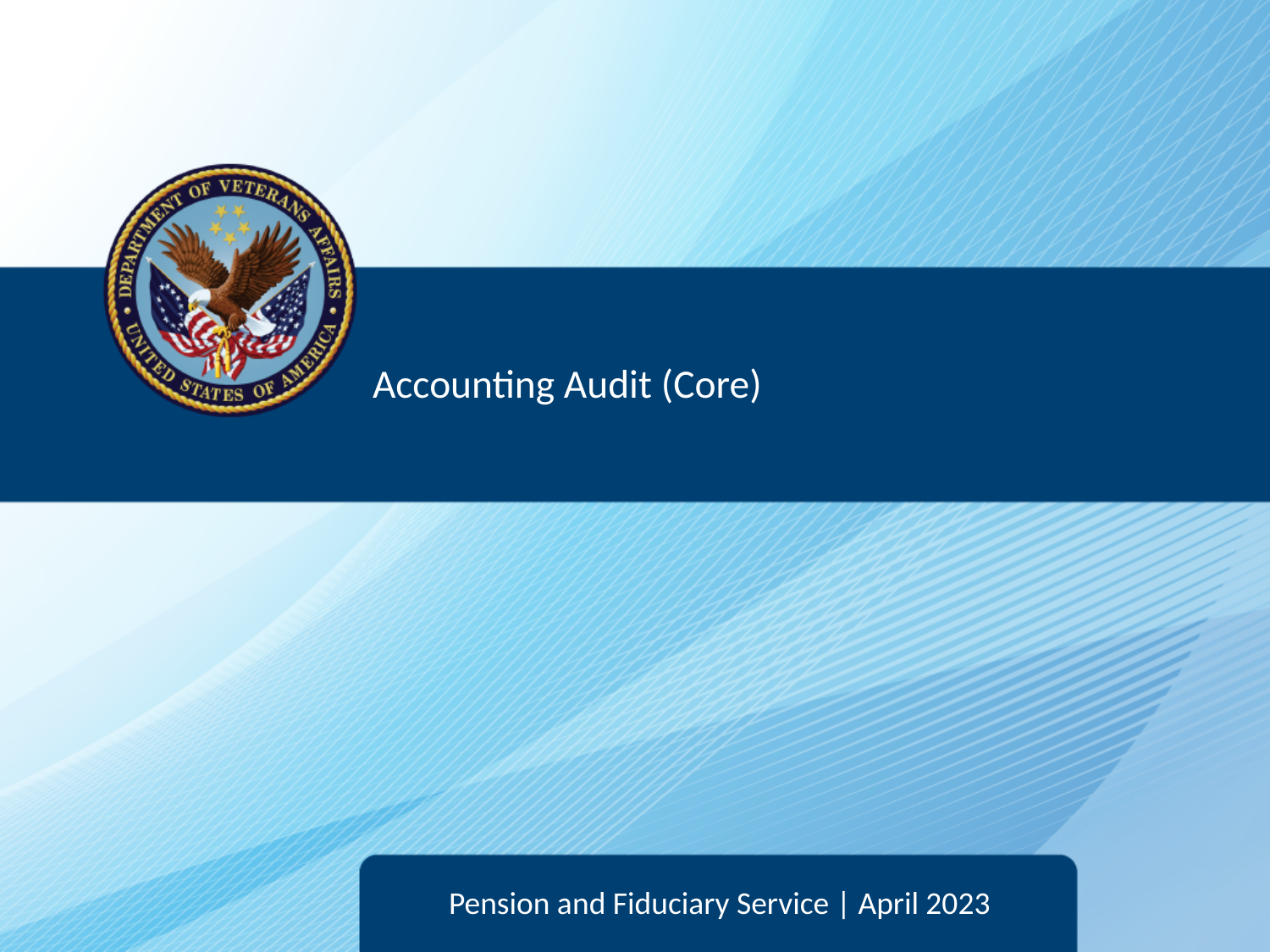

# Accounting Audit (Core)
Pension and Fiduciary Service | April 2023